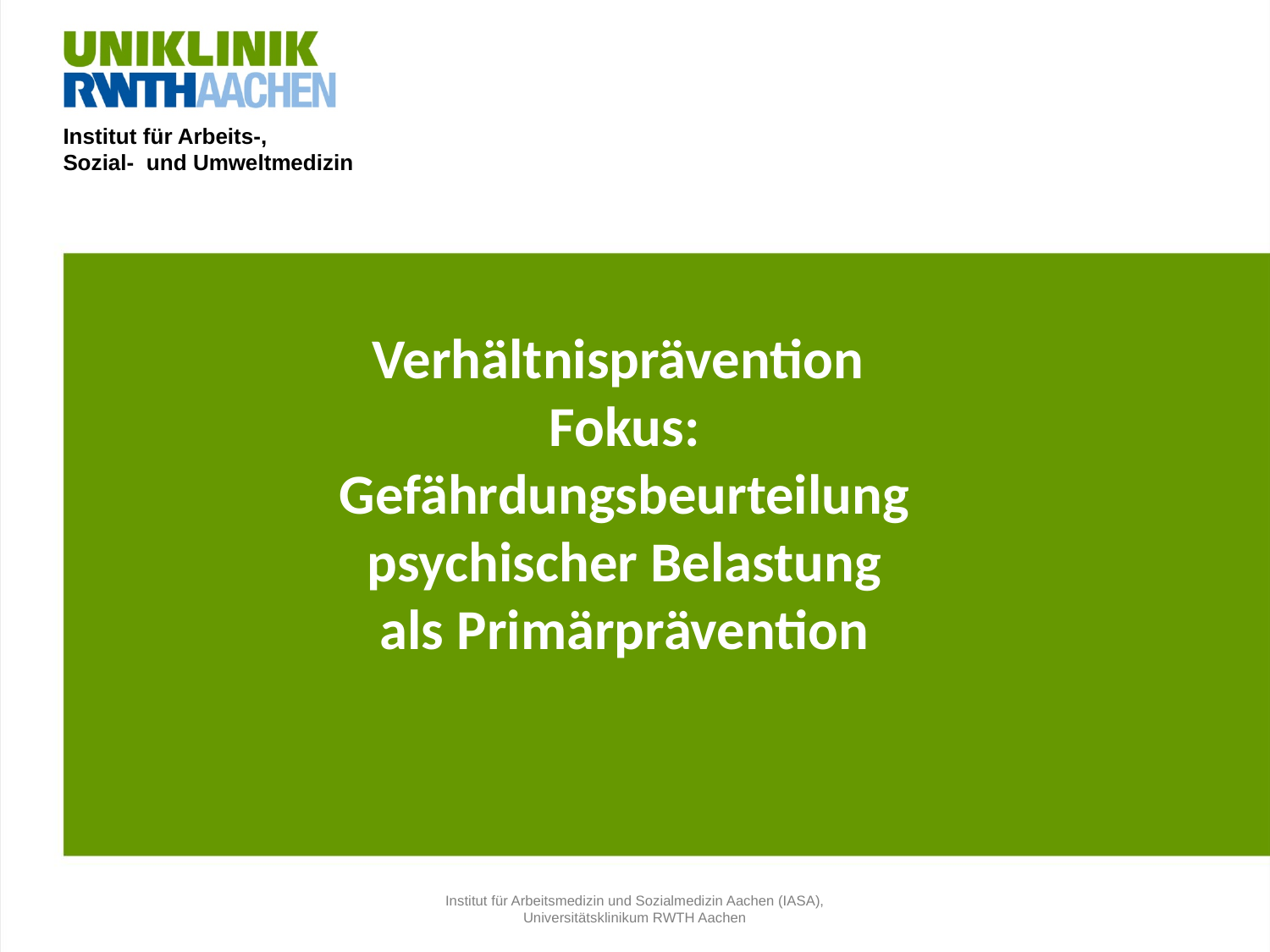

# Verhältnisprävention Fokus: Gefährdungsbeurteilung psychischer Belastung als Primärprävention
Institut für Arbeitsmedizin und Sozialmedizin Aachen (IASA),
Universitätsklinikum RWTH Aachen